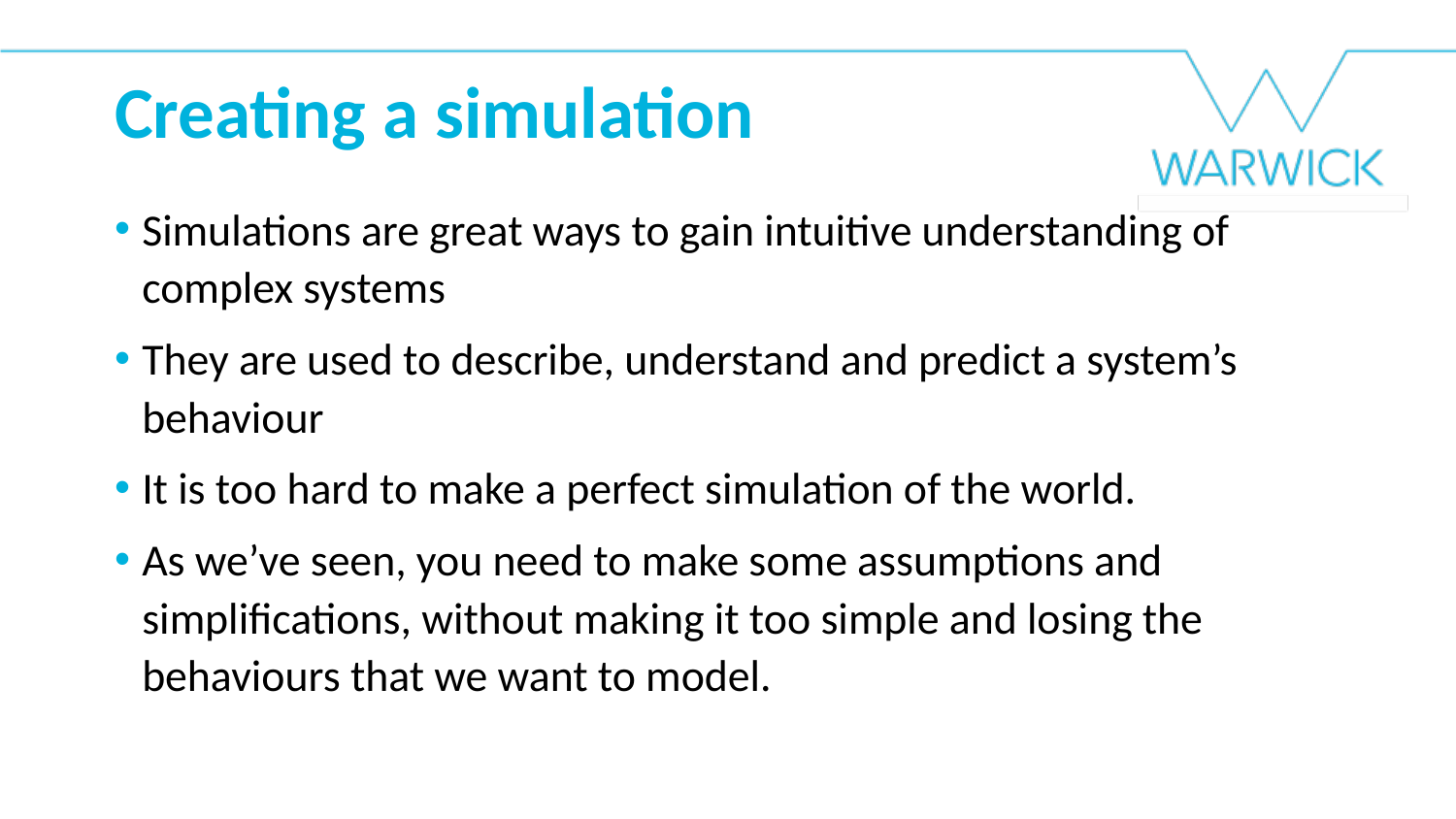

Creating a simulation
Simulations are great ways to gain intuitive understanding of complex systems
They are used to describe, understand and predict a system’s behaviour
It is too hard to make a perfect simulation of the world.
As we’ve seen, you need to make some assumptions and simplifications, without making it too simple and losing the behaviours that we want to model.